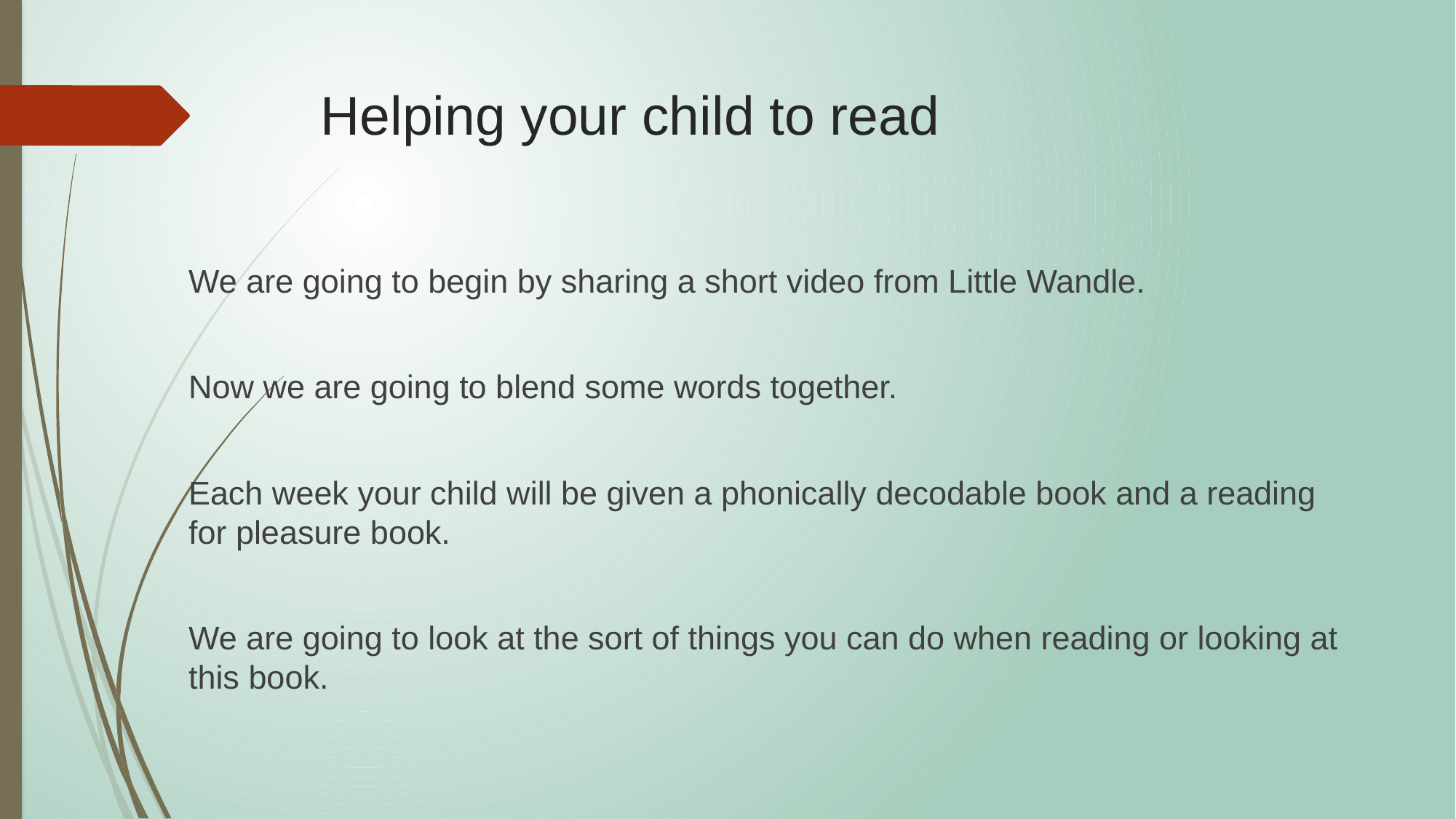

# Helping your child to read
We are going to begin by sharing a short video from Little Wandle.

Now we are going to blend some words together.

Each week your child will be given a phonically decodable book and a reading for pleasure book.

We are going to look at the sort of things you can do when reading or looking at this book.